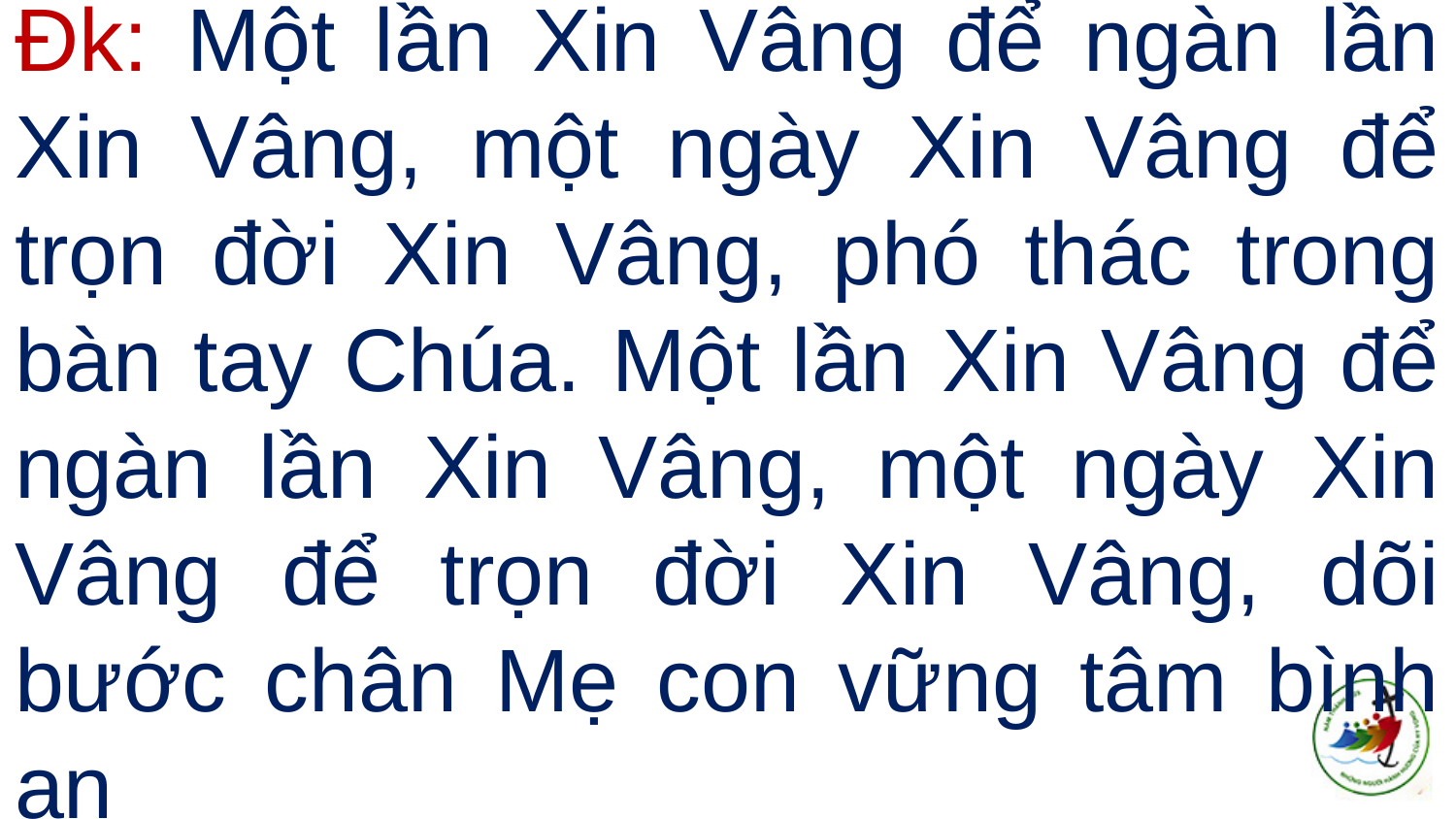

# Đk: Một lần Xin Vâng để ngàn lần Xin Vâng, một ngày Xin Vâng để trọn đời Xin Vâng, phó thác trong bàn tay Chúa. Một lần Xin Vâng để ngàn lần Xin Vâng, một ngày Xin Vâng để trọn đời Xin Vâng, dõi bước chân Mẹ con vững tâm bình an